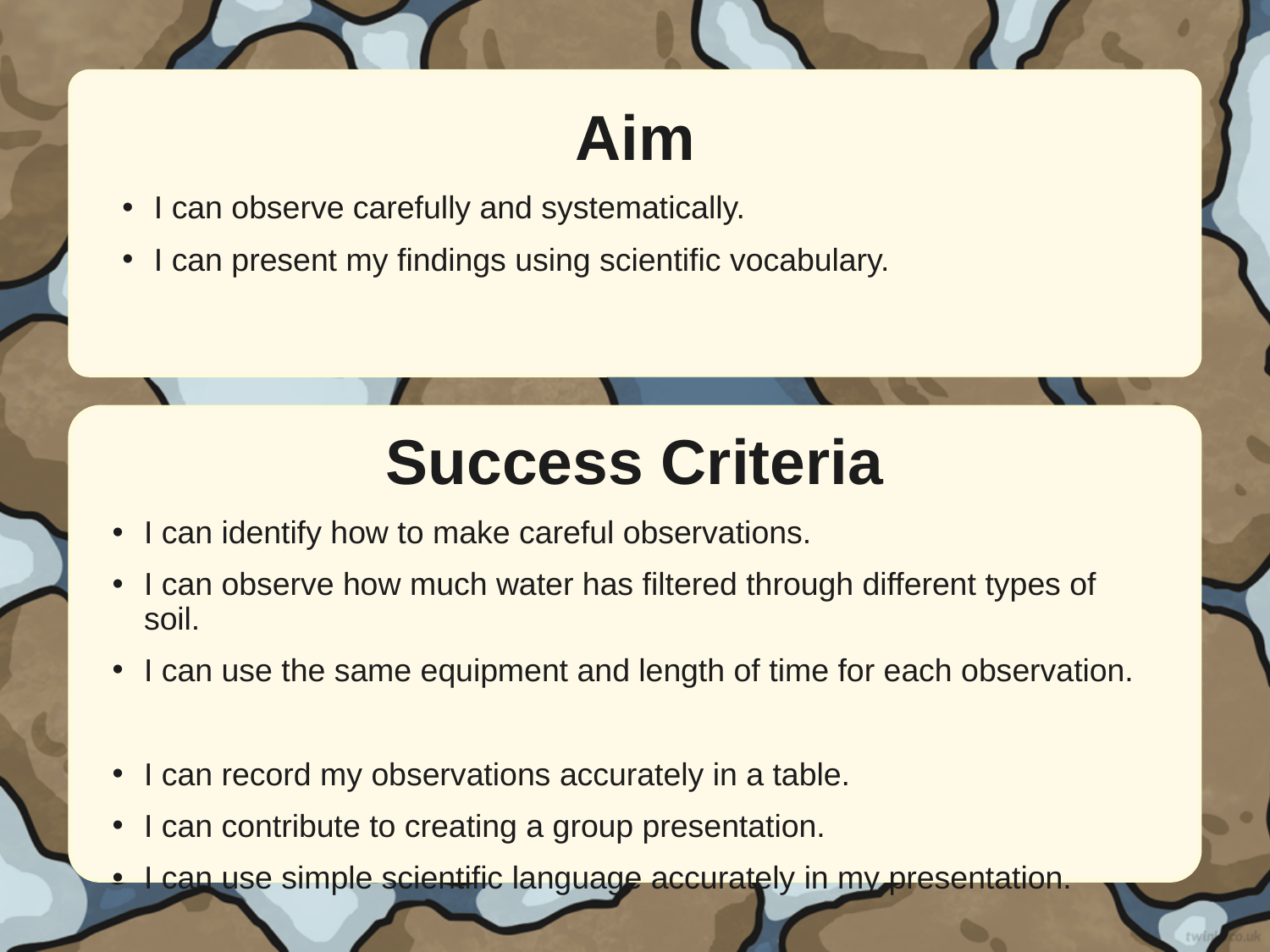

Aim
I can observe carefully and systematically.
I can present my findings using scientific vocabulary.

Success Criteria
I can identify how to make careful observations.
I can observe how much water has filtered through different types of soil.
I can use the same equipment and length of time for each observation.

I can record my observations accurately in a table.
I can contribute to creating a group presentation.
I can use simple scientific language accurately in my presentation.